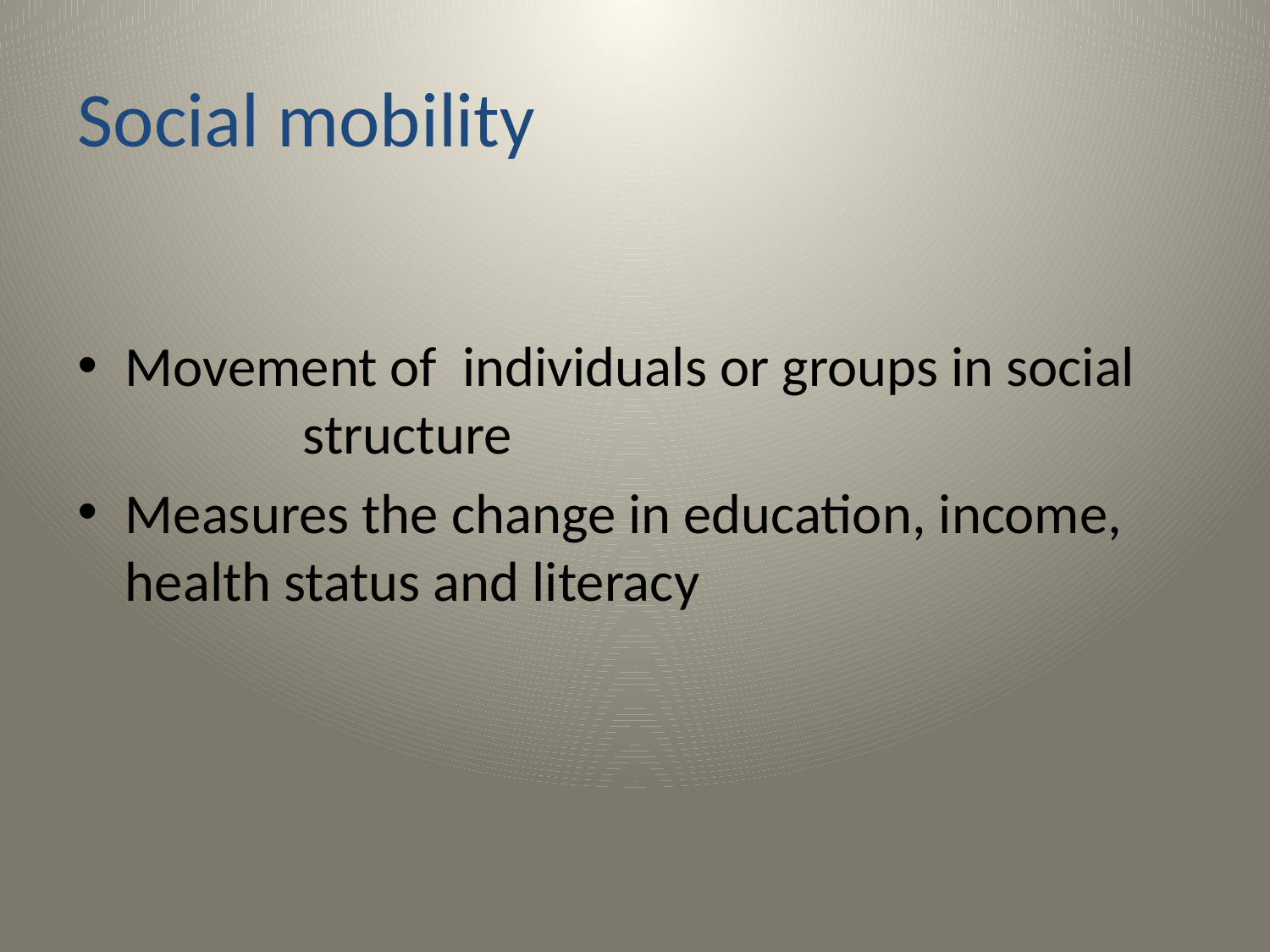

# Social mobility
Movement of  individuals or groups in social                   structure
Measures the change in education, income,   health status and literacy